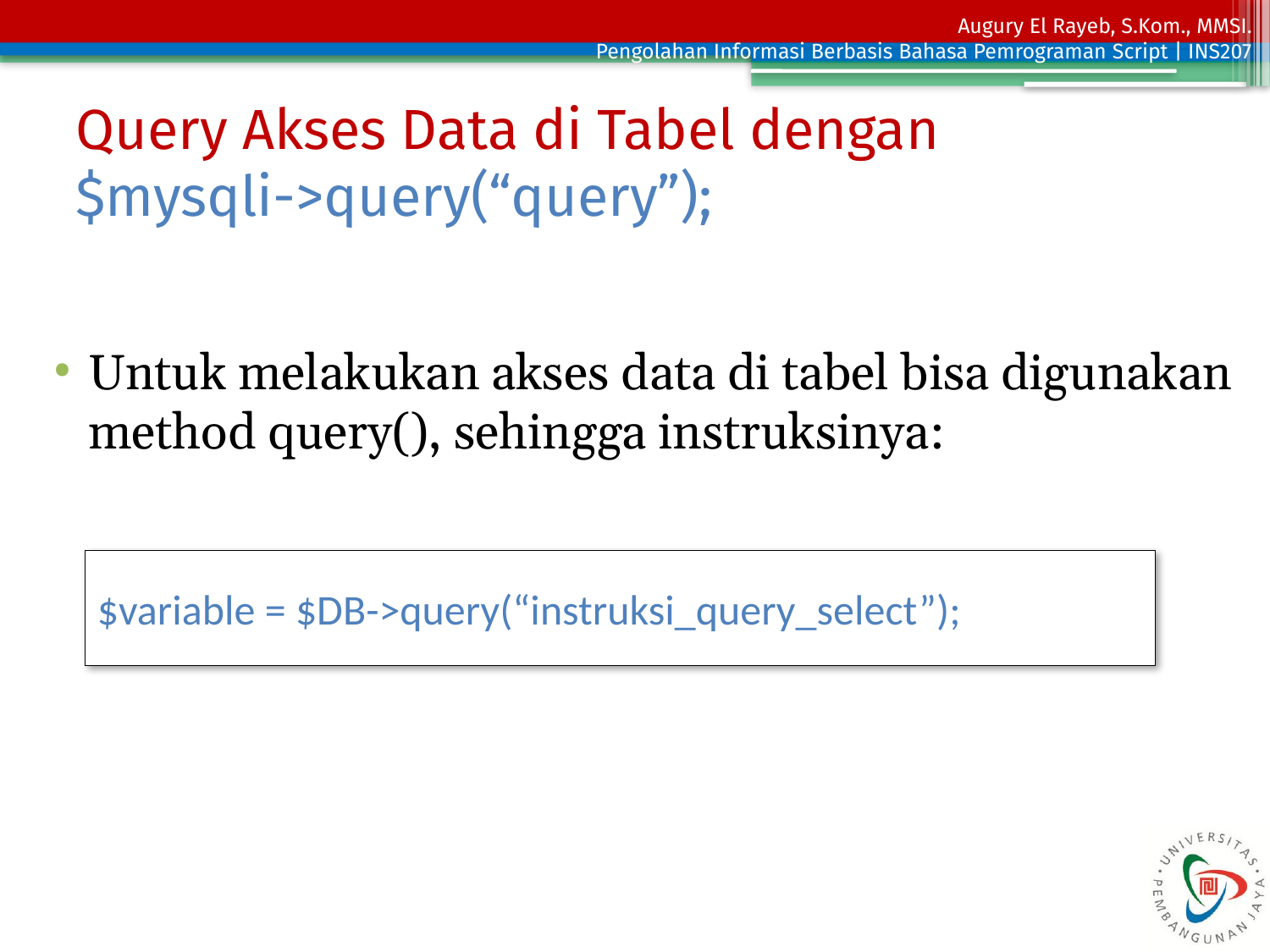

# Query Akses Data di Tabel dengan $mysqli->query(“query”);

Untuk melakukan akses data di tabel bisa digunakan method query(), sehingga instruksinya:

$variable = $DB->query(“instruksi_query_select”);